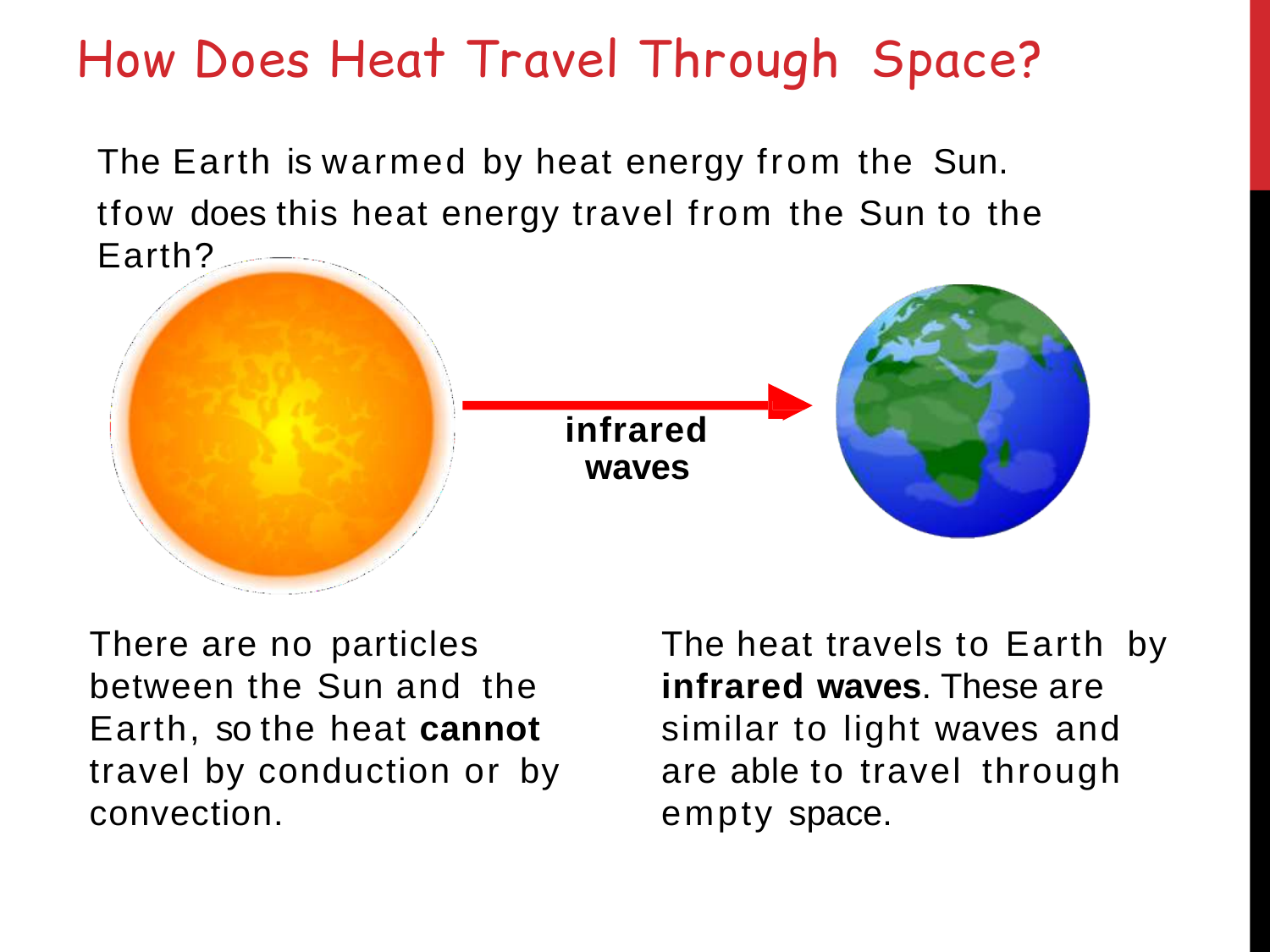

# How Does Heat Travel Through Space?
The Earth is warmed by heat energy from the Sun.
tfow does this heat energy travel from the Sun to the  Earth?

infrared
waves
There are no particles
The heat travels to Earth by
between the Sun and the
infrared waves. These are
Earth, so the heat cannot
similar to light waves and
travel by conduction or by
are able to travel through
convection.
empty space.